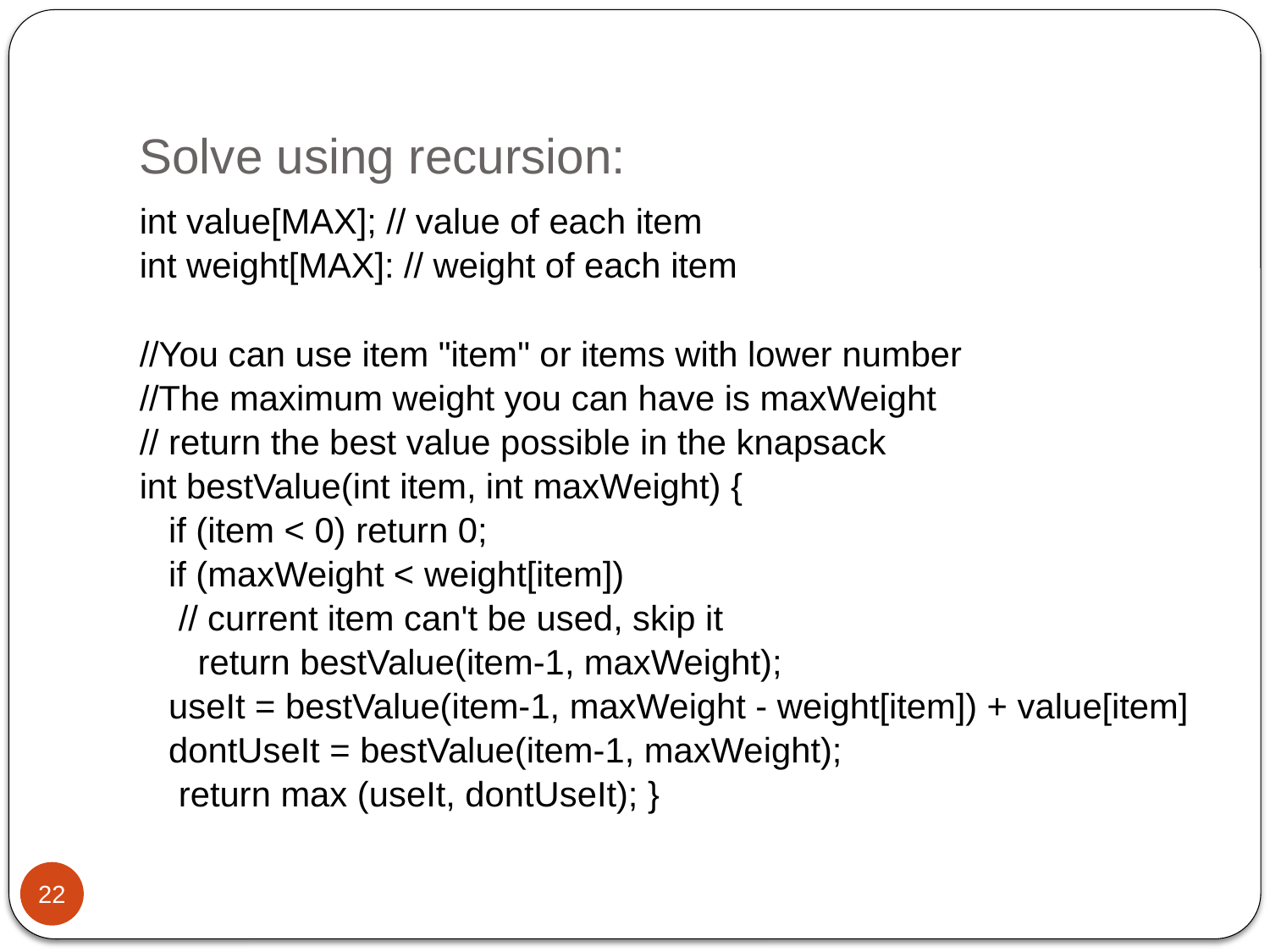

# Solve using recursion:
int value[MAX]; // value of each item
int weight[MAX]: // weight of each item

//You can use item "item" or items with lower number
//The maximum weight you can have is maxWeight
// return the best value possible in the knapsack
int bestValue(int item, int maxWeight) {
   if (item < 0) return 0;
   if (maxWeight < weight[item])
    // current item can't be used, skip it
      return bestValue(item-1, maxWeight);
   useIt = bestValue(item-1, maxWeight - weight[item]) + value[item]
   dontUseIt = bestValue(item-1, maxWeight);
    return max (useIt, dontUseIt); }
22